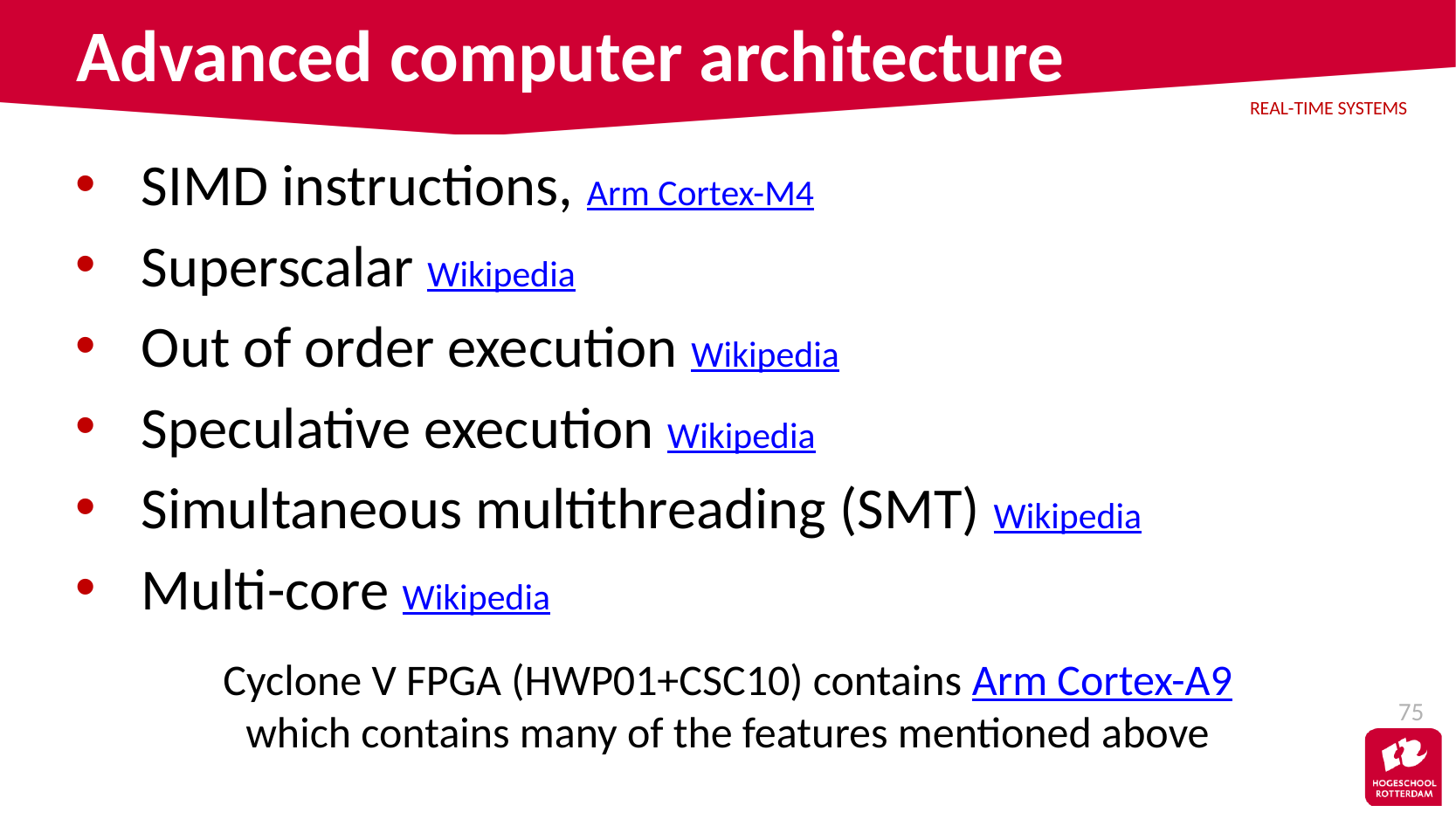

# Advanced computer architecture
SIMD instructions, Arm Cortex-M4
Superscalar Wikipedia
Out of order execution Wikipedia
Speculative execution Wikipedia
Simultaneous multithreading (SMT) Wikipedia
Multi-core Wikipedia

Cyclone V FPGA (HWP01+CSC10) contains Arm Cortex-A9
which contains many of the features mentioned above
75